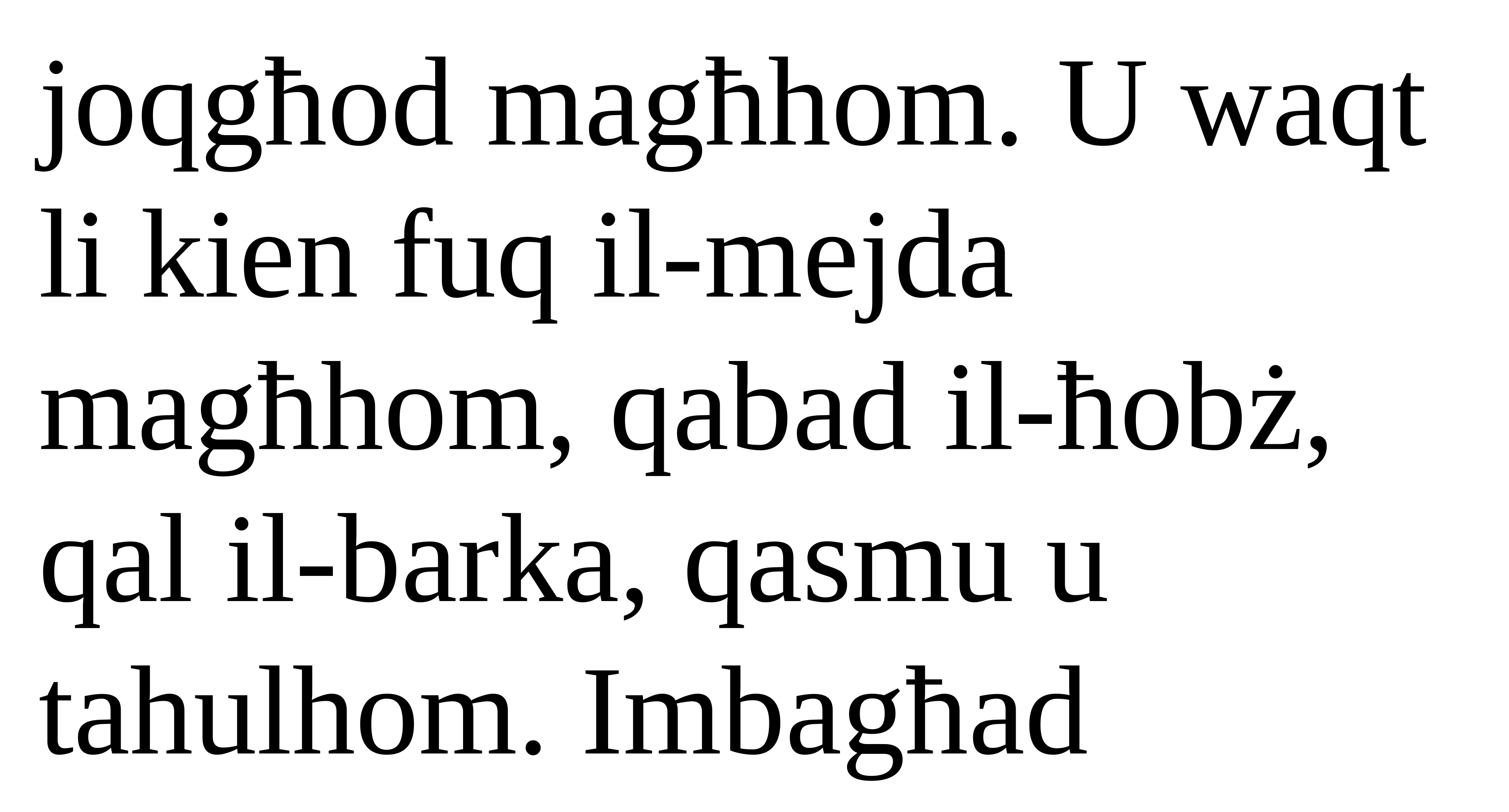

joqgħod magħhom. U waqt li kien fuq il-mejda magħhom, qabad il-ħobż, qal il-barka, qasmu u tahulhom. Imbagħad